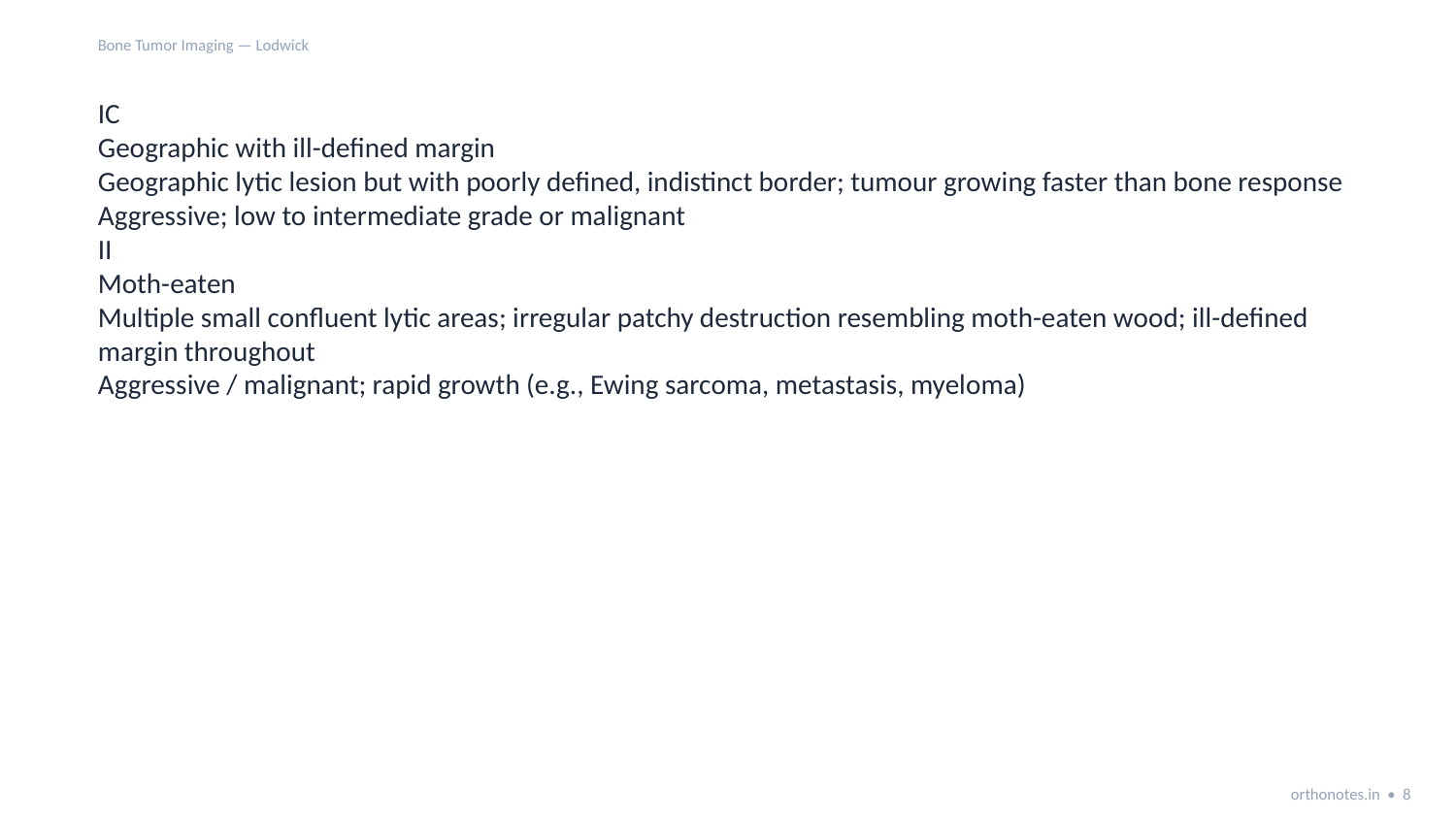

Bone Tumor Imaging — Lodwick
IC
Geographic with ill-defined margin
Geographic lytic lesion but with poorly defined, indistinct border; tumour growing faster than bone response
Aggressive; low to intermediate grade or malignant
II
Moth-eaten
Multiple small confluent lytic areas; irregular patchy destruction resembling moth-eaten wood; ill-defined margin throughout
Aggressive / malignant; rapid growth (e.g., Ewing sarcoma, metastasis, myeloma)
orthonotes.in  •  8